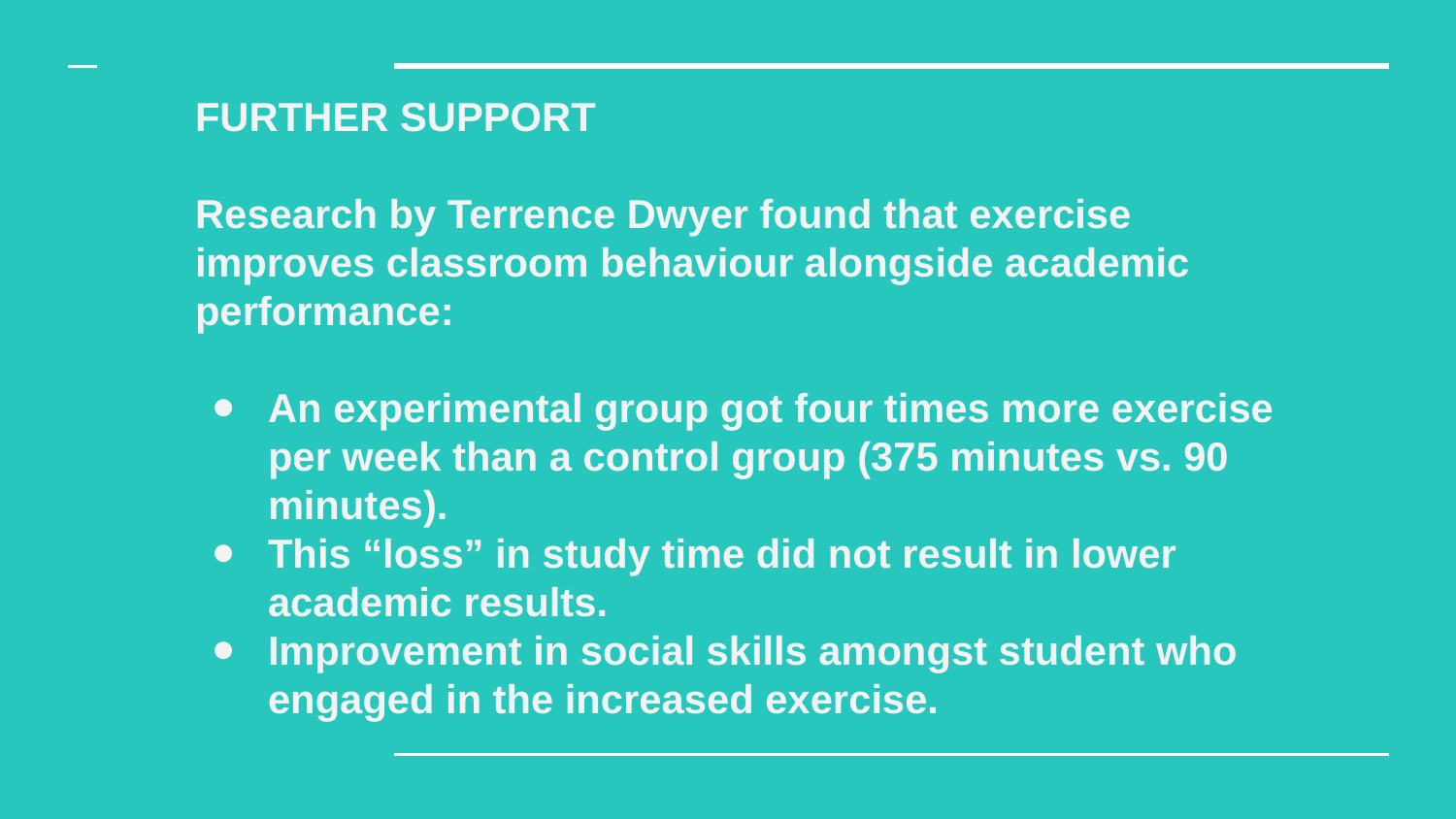

FURTHER SUPPORT

Research by Terrence Dwyer found that exercise improves classroom behaviour alongside academic performance:

An experimental group got four times more exercise per week than a control group (375 minutes vs. 90 minutes).
This “loss” in study time did not result in lower academic results.
Improvement in social skills amongst student who engaged in the increased exercise.